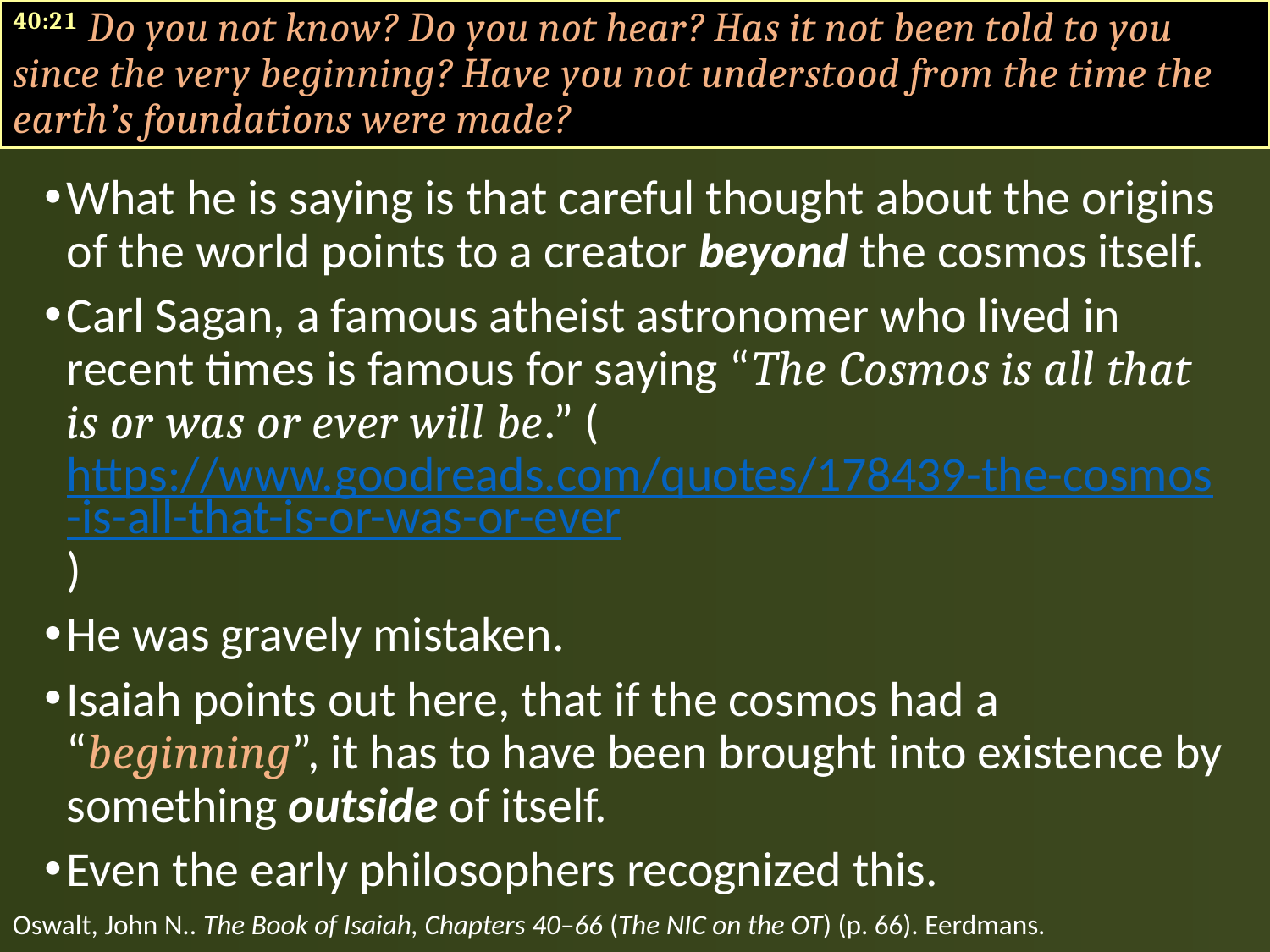

40:21 Do you not know? Do you not hear? Has it not been told to you since the very beginning? Have you not understood from the time the earth’s foundations were made?
What he is saying is that careful thought about the origins of the world points to a creator beyond the cosmos itself.
Carl Sagan, a famous atheist astronomer who lived in recent times is famous for saying “The Cosmos is all that is or was or ever will be.” (https://www.goodreads.com/quotes/178439-the-cosmos-is-all-that-is-or-was-or-ever)
He was gravely mistaken.
Isaiah points out here, that if the cosmos had a “beginning”, it has to have been brought into existence by something outside of itself.
Even the early philosophers recognized this.
Oswalt, John N.. The Book of Isaiah, Chapters 40–66 (The NIC on the OT) (p. 66). Eerdmans.